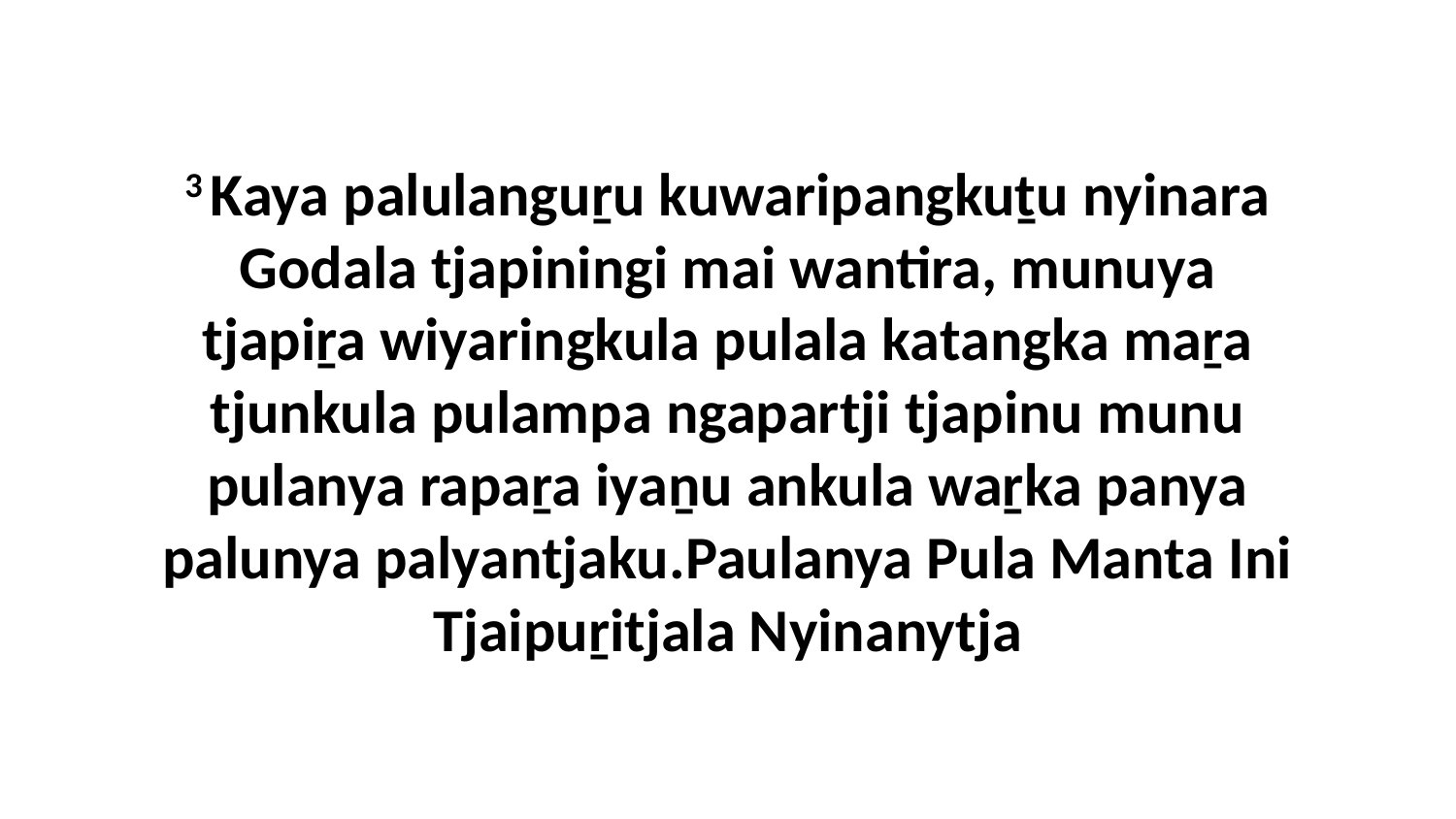

3 Kaya palulanguṟu kuwaripangkuṯu nyinara Godala tjapiningi mai wantira, munuya tjapiṟa wiyaringkula pulala katangka maṟa tjunkula pulampa ngapartji tjapinu munu pulanya rapaṟa iyaṉu ankula waṟka panya palunya palyantjaku.Paulanya Pula Manta Ini Tjaipuṟitjala Nyinanytja